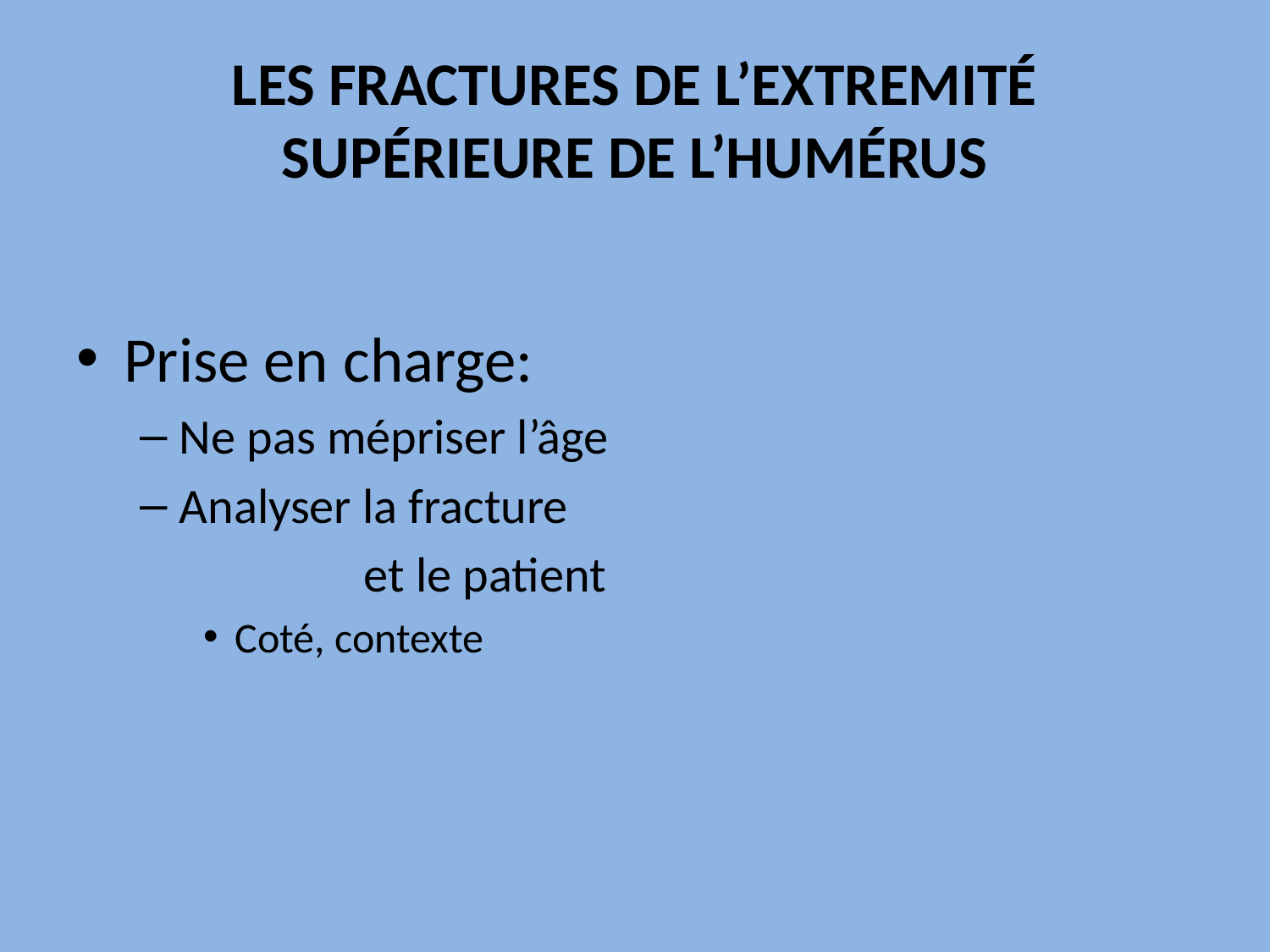

# LES FRACTURES DE L’EXTREMITÉ SUPÉRIEURE DE L’HUMÉRUS
Prise en charge:
Ne pas mépriser l’âge
Analyser la fracture
                    et le patient
Coté, contexte